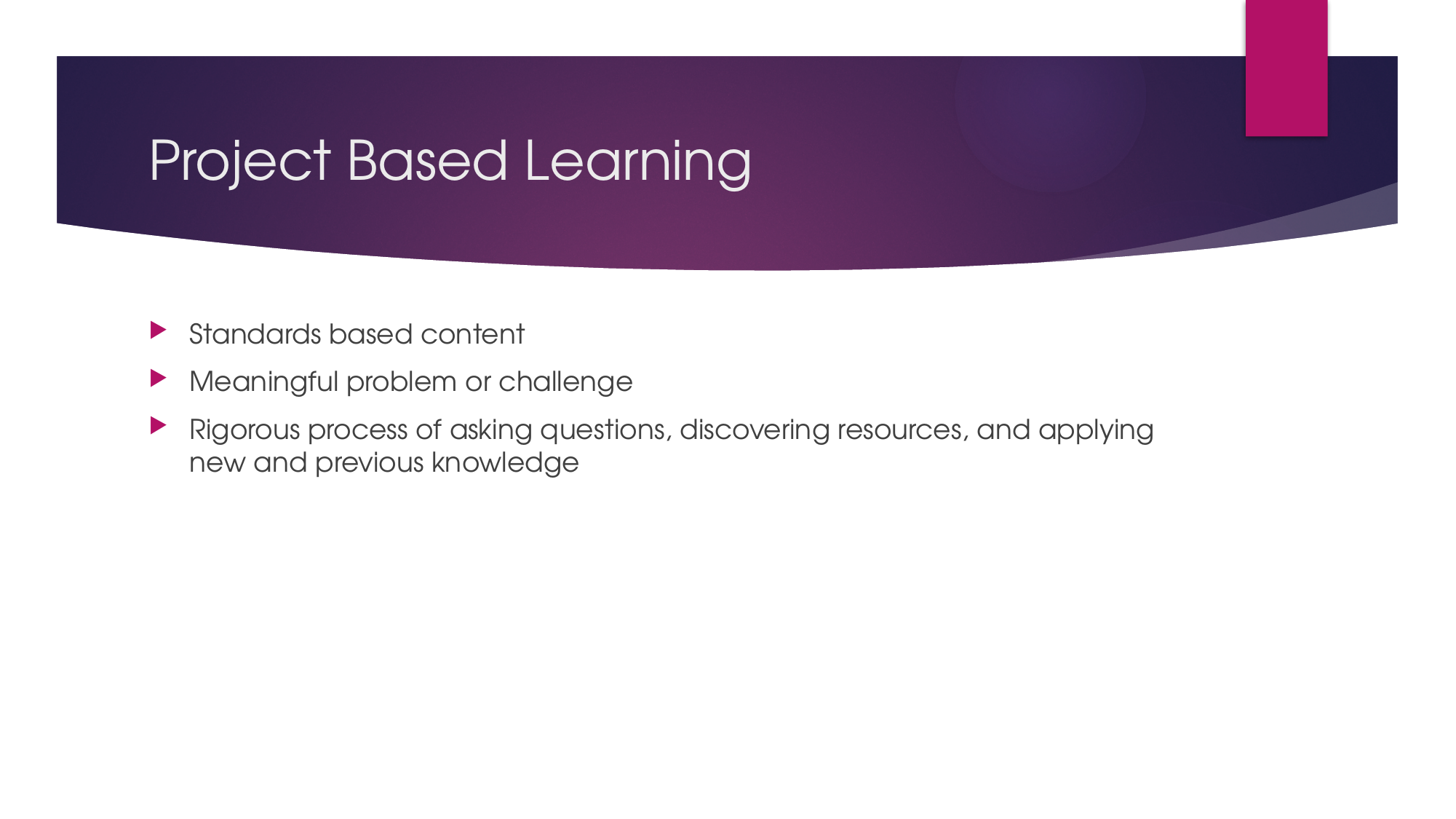

# Project Based Learning
Standards based content
Meaningful problem or challenge
Rigorous process of asking questions, discovering resources, and applying new and previous knowledge